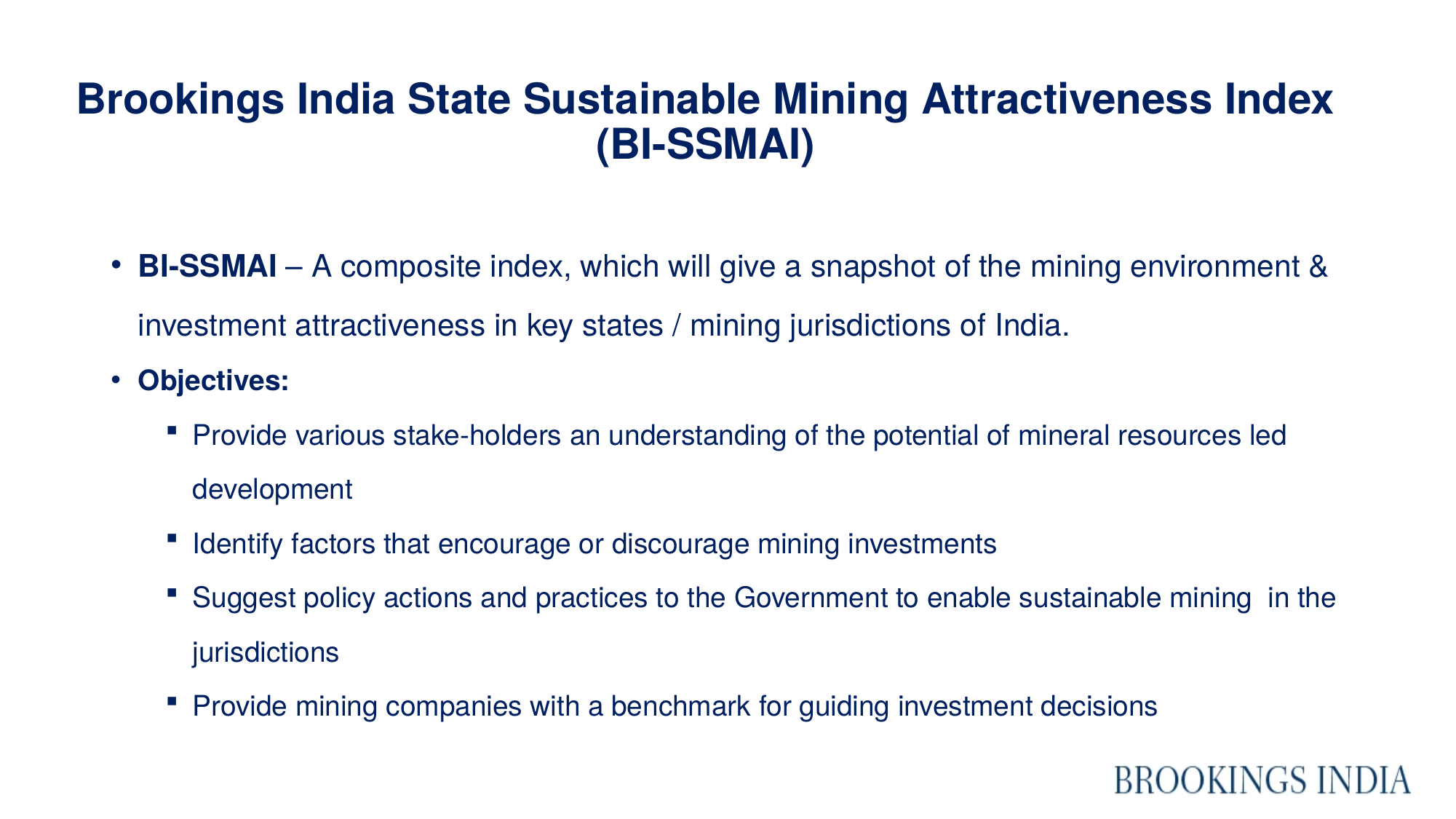

# Brookings India State Sustainable Mining Attractiveness Index (BI-SSMAI)
BI-SSMAI – A composite index, which will give a snapshot of the mining environment & investment attractiveness in key states / mining jurisdictions of India.
Objectives:
Provide various stake-holders an understanding of the potential of mineral resources led development
Identify factors that encourage or discourage mining investments
Suggest policy actions and practices to the Government to enable sustainable mining  in the jurisdictions
Provide mining companies with a benchmark for guiding investment decisions